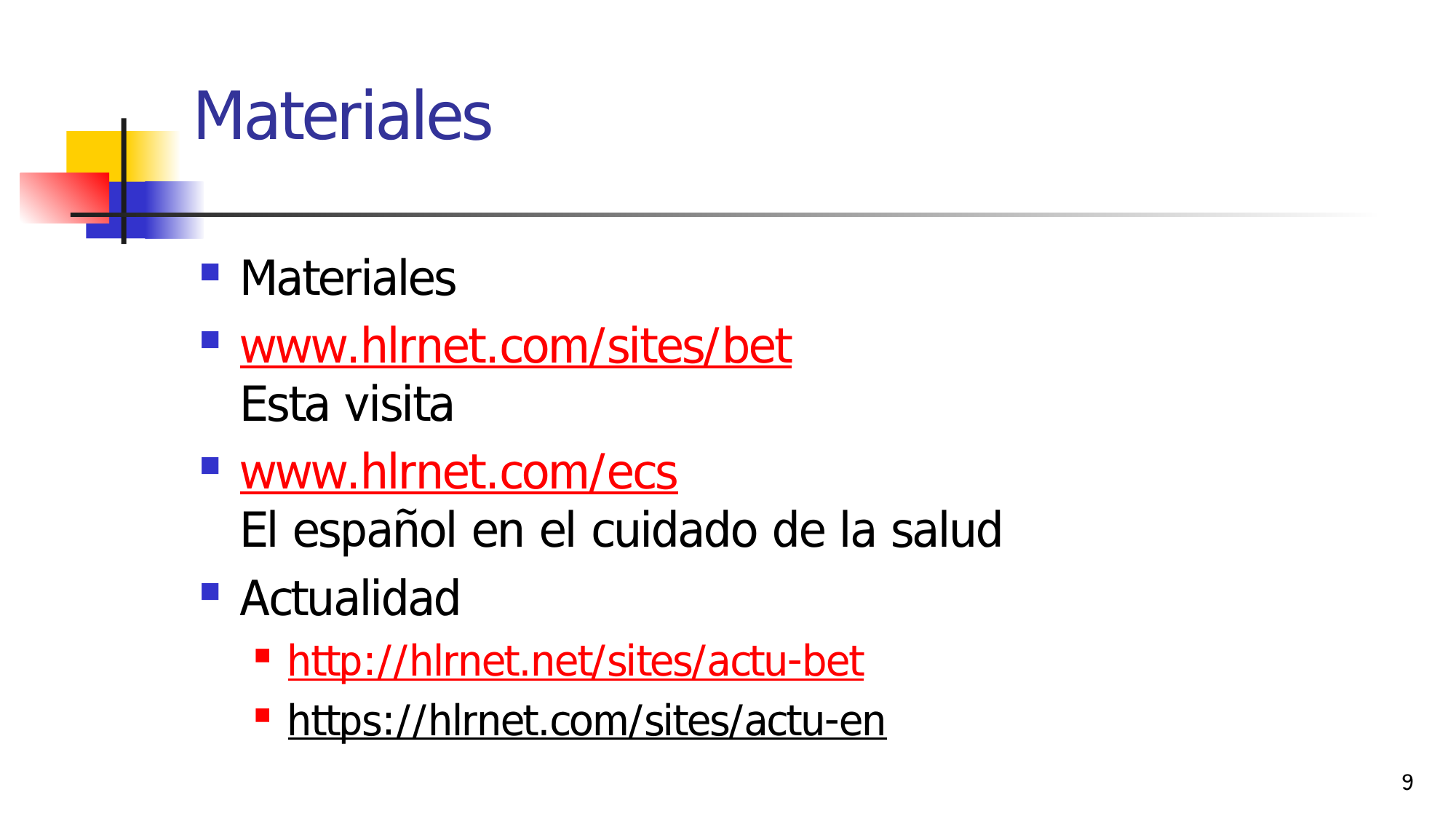

# Materiales
Materiales
www.hlrnet.com/sites/bet
Esta visita
www.hlrnet.com/ecs
El español en el cuidado de la salud
Actualidad
http://hlrnet.net/sites/actu-bet
https://hlrnet.com/sites/actu-en

9